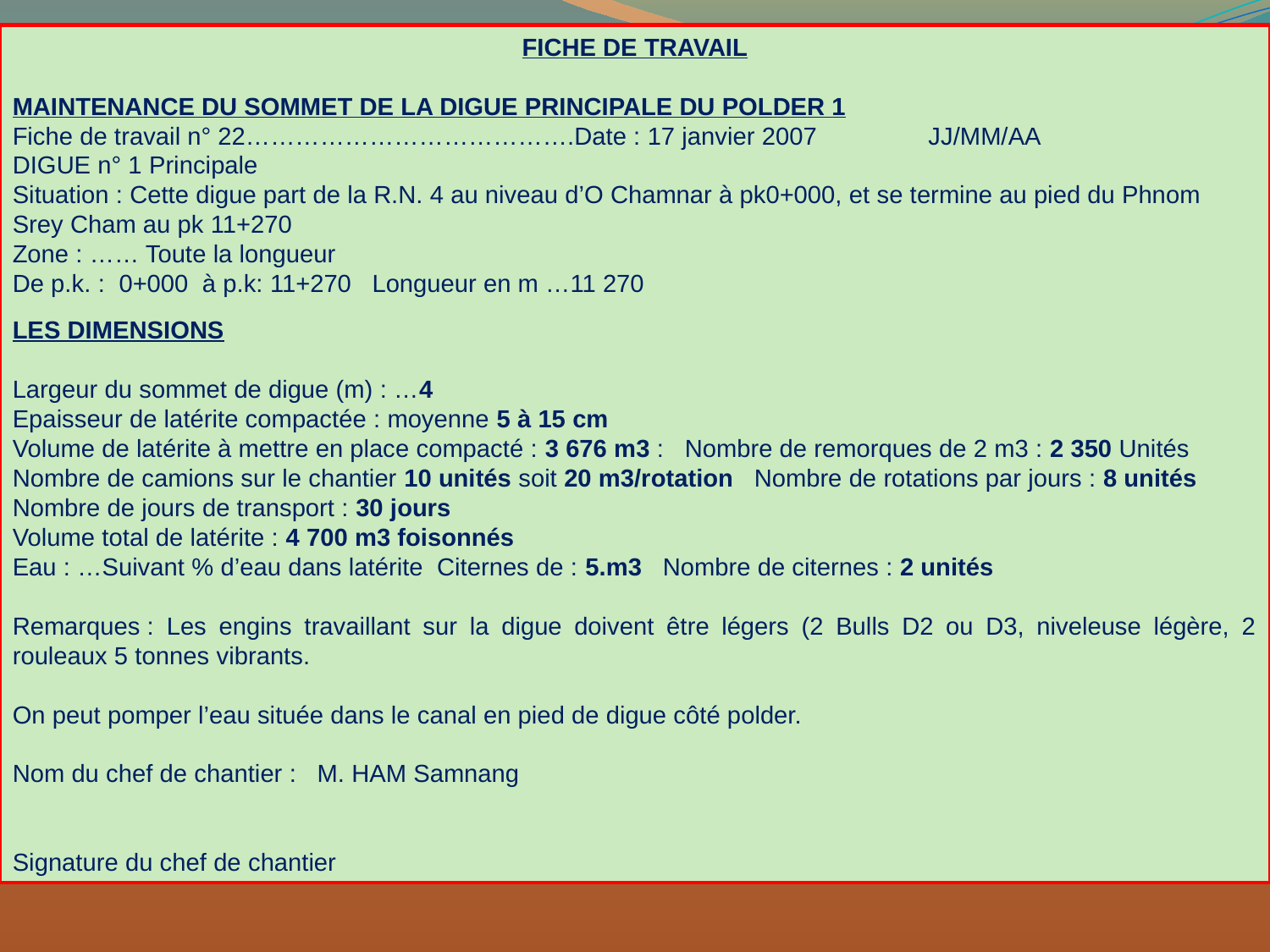

FICHE DE TRAVAIL

MAINTENANCE DU SOMMET DE LA DIGUE PRINCIPALE DU POLDER 1
Fiche de travail n° 22………………………………….Date : 17 janvier 2007                JJ/MM/AA
DIGUE n° 1 Principale
Situation : Cette digue part de la R.N. 4 au niveau d’O Chamnar à pk0+000, et se termine au pied du Phnom Srey Cham au pk 11+270
Zone : …… Toute la longueur
De p.k. :  0+000  à p.k: 11+270   Longueur en m …11 270

LES DIMENSIONS

Largeur du sommet de digue (m) : …4
Epaisseur de latérite compactée : moyenne 5 à 15 cm
Volume de latérite à mettre en place compacté : 3 676 m3 :   Nombre de remorques de 2 m3 : 2 350 Unités
Nombre de camions sur le chantier 10 unités soit 20 m3/rotation   Nombre de rotations par jours : 8 unités
Nombre de jours de transport : 30 jours
Volume total de latérite : 4 700 m3 foisonnés
Eau : …Suivant % d’eau dans latérite  Citernes de : 5.m3   Nombre de citernes : 2 unités

Remarques : Les engins travaillant sur la digue doivent être légers (2 Bulls D2 ou D3, niveleuse légère, 2 rouleaux 5 tonnes vibrants.

On peut pomper l’eau située dans le canal en pied de digue côté polder.

Nom du chef de chantier :   M. HAM Samnang

Signature du chef de chantier